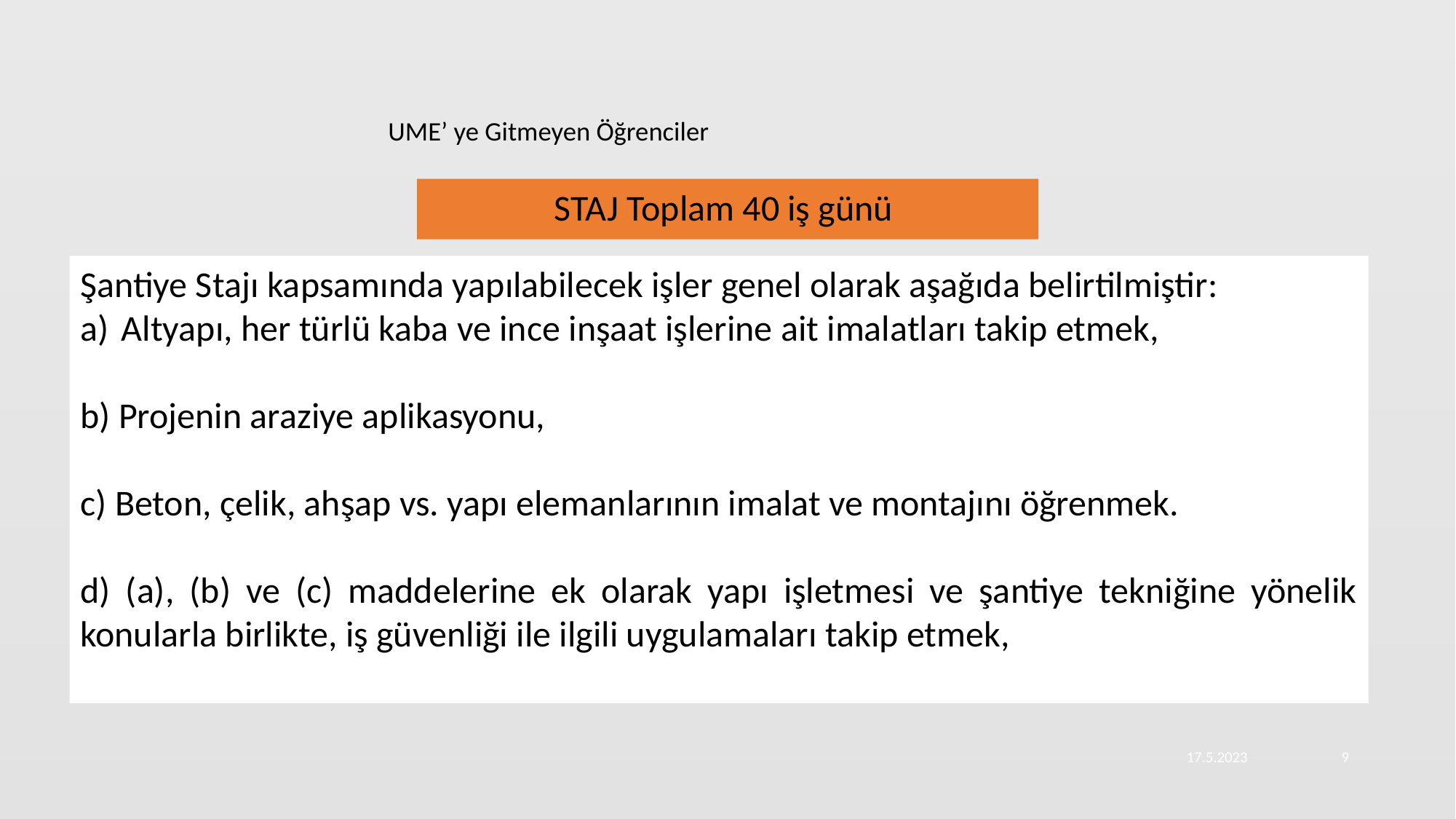

# UME’ ye Gitmeyen Öğrenciler
STAJ Toplam 40 iş günü
Şantiye Stajı kapsamında yapılabilecek işler genel olarak aşağıda belirtilmiştir:
Altyapı, her türlü kaba ve ince inşaat işlerine ait imalatları takip etmek,

b) Projenin araziye aplikasyonu,

c) Beton, çelik, ahşap vs. yapı elemanlarının imalat ve montajını öğrenmek.

d) (a), (b) ve (c) maddelerine ek olarak yapı işletmesi ve şantiye tekniğine yönelik konularla birlikte, iş güvenliği ile ilgili uygulamaları takip etmek,

17.5.2023
9
İNŞAAT MÜHENDİSLİĞİ BÖLÜMÜ STAJ KOMİSYONU